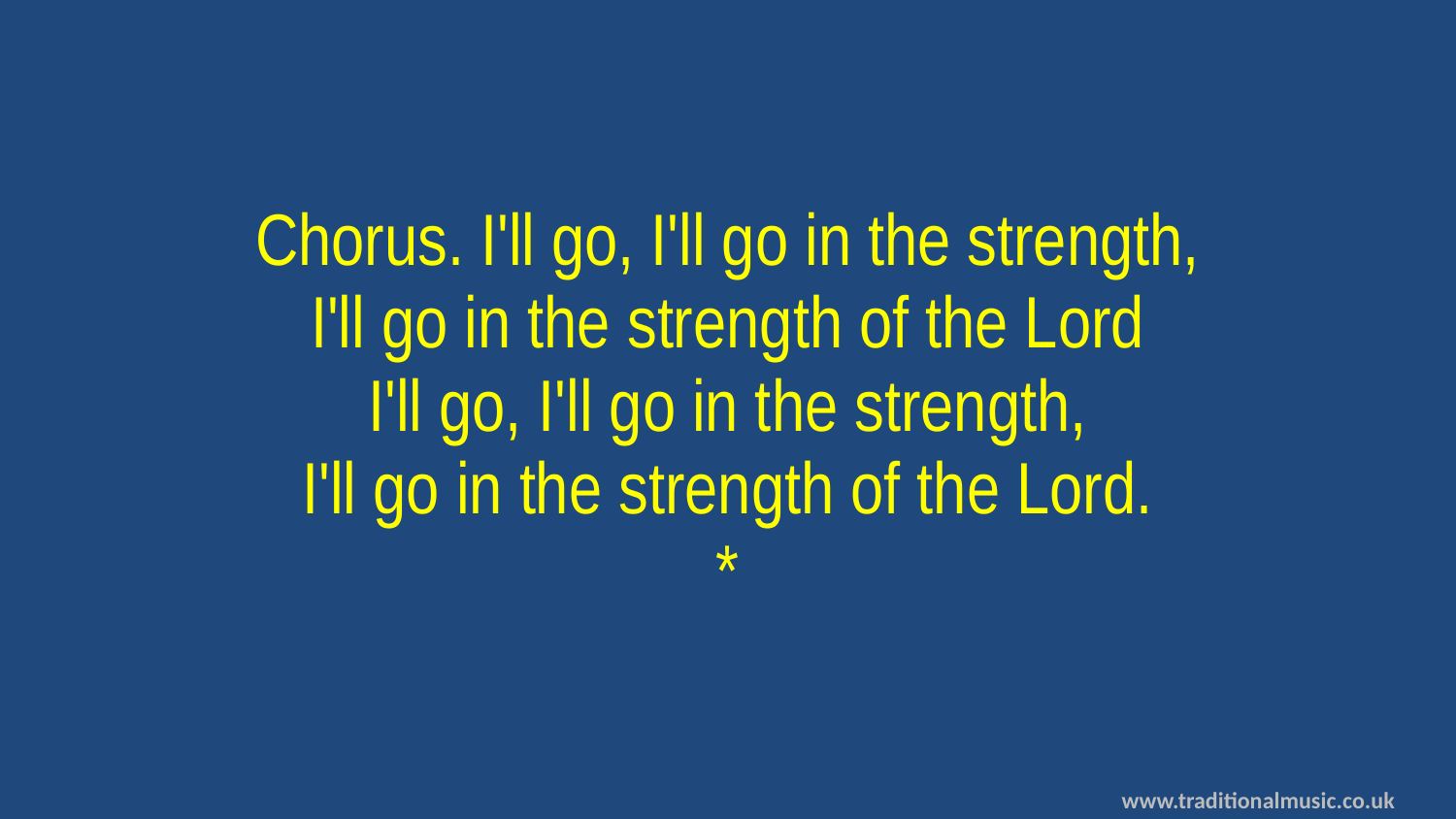

Chorus. I'll go, I'll go in the strength,
I'll go in the strength of the Lord
I'll go, I'll go in the strength,
I'll go in the strength of the Lord.
*